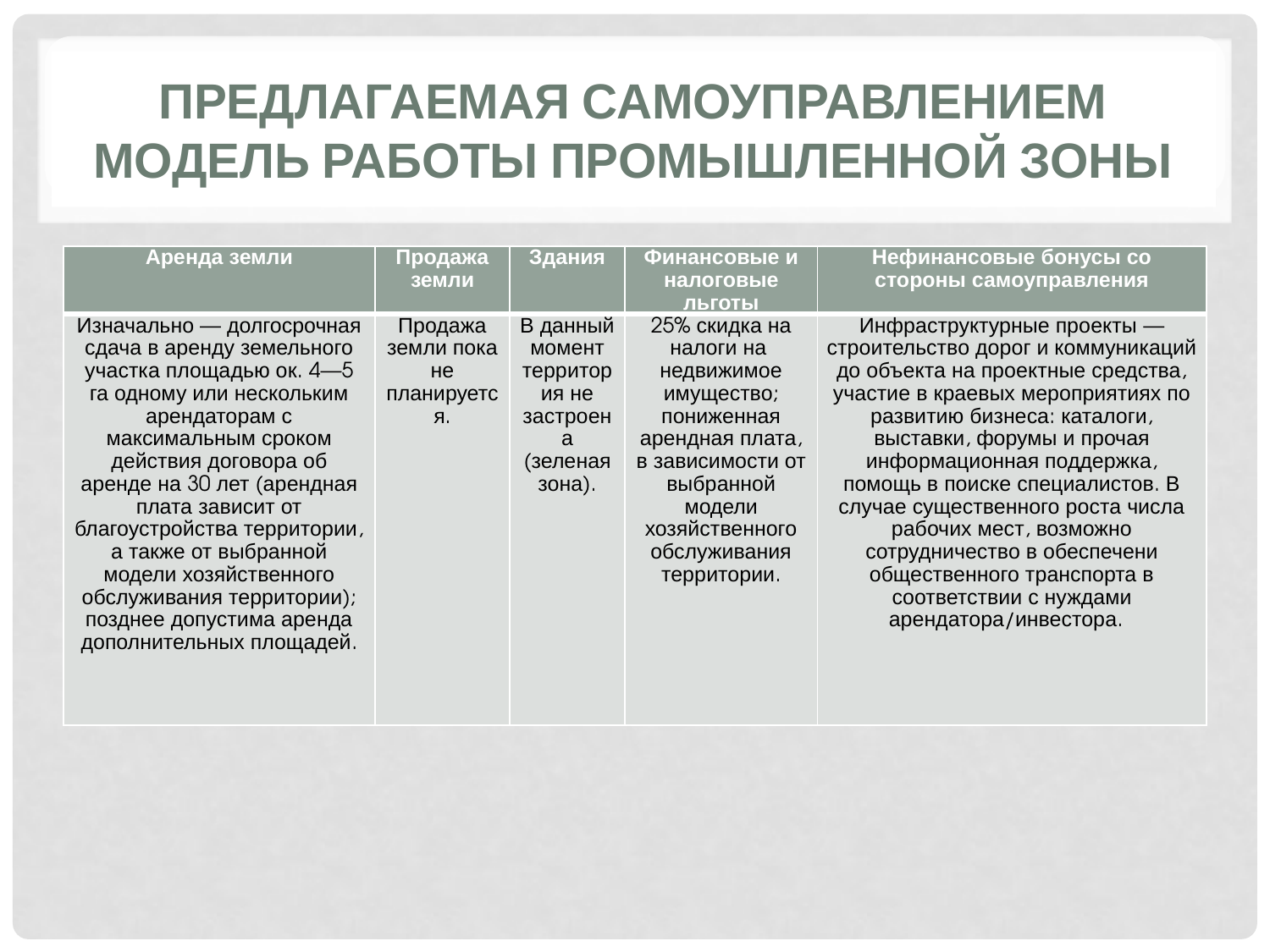

# Предлагаемая самоуправлением модель работы промышленной зоны
| Аренда земли | Продажа земли | Здания | Финансовые и налоговые льготы | Нефинансовые бонусы со стороны самоуправления |
| --- | --- | --- | --- | --- |
| Изначально — долгосрочная сдача в аренду земельного участка площадью ок. 4—5 га одному или нескольким арендаторам с максимальным сроком действия договора об аренде на 30 лет (арендная плата зависит от благоустройства территории, а также от выбранной модели хозяйственного обслуживания территории); позднее допустима аренда дополнительных площадей. | Продажа земли пока не планируется. | В данный момент территория не застроена (зеленая зона). | 25% скидка на налоги на недвижимое имущество; пониженная арендная плата, в зависимости от выбранной модели хозяйственного обслуживания территории. | Инфраструктурные проекты — строительство дорог и коммуникаций до объекта на проектные средства, участие в краевых мероприятиях по развитию бизнеса: каталоги, выставки, форумы и прочая информационная поддержка, помощь в поиске специалистов. В случае существенного роста числа рабочих мест, возможно сотрудничество в обеспечени общественного транспорта в соответствии с нуждами арендатора/инвестора. |
|  |  |  |  |  |  |
| --- | --- | --- | --- | --- | --- |
|  |  |  |  |  |  |